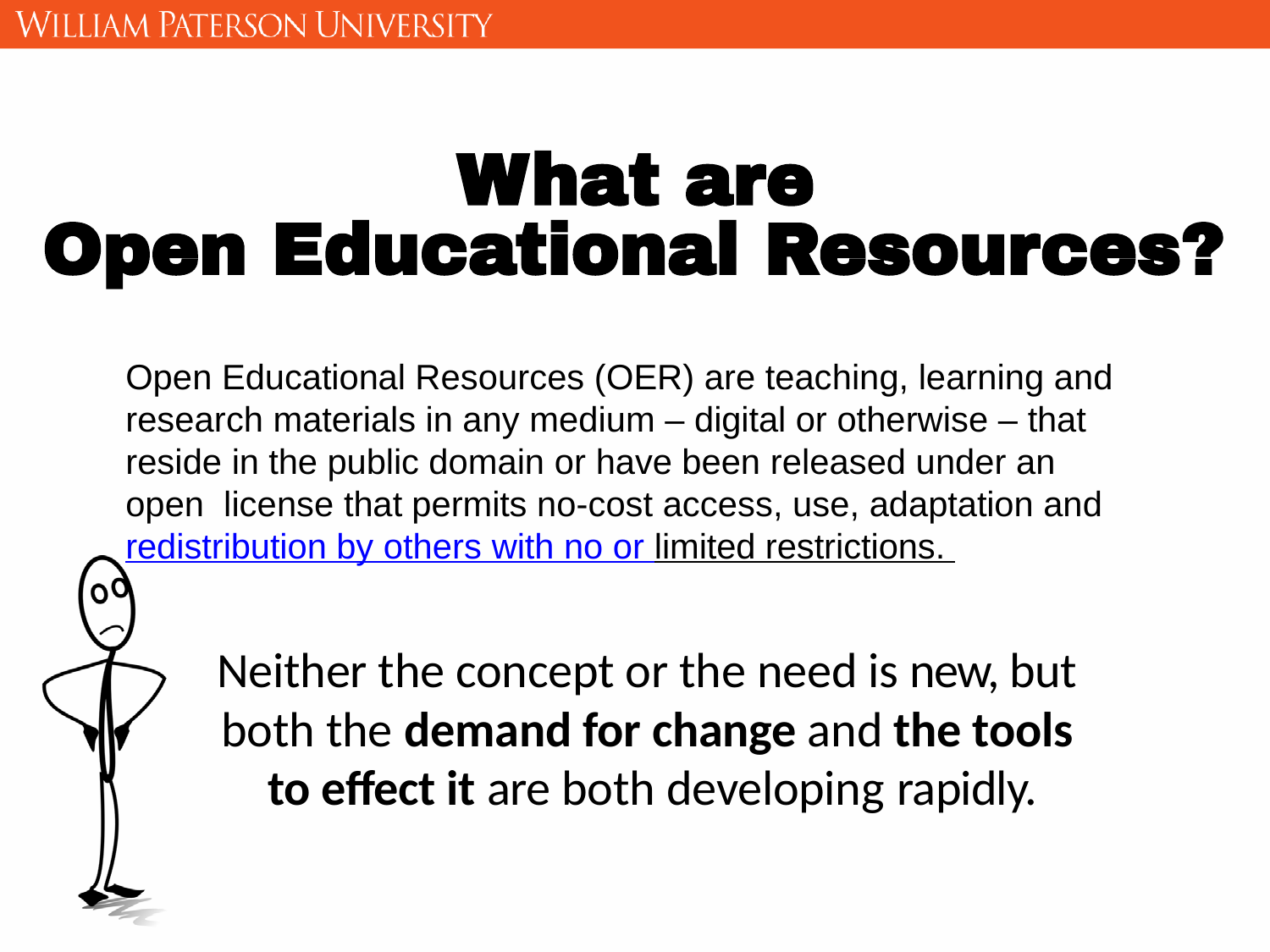

# What	are
Open Educational Resources?
Open Educational Resources (OER) are teaching, learning and  research materials in any medium – digital or otherwise – that  reside in the public domain or have been released under an open  license that permits no-cost access, use, adaptation and  redistribution by others with no or limited restrictions.
Neither the concept or the need is new, but  both the demand for change and the tools  to effect it are both developing rapidly.